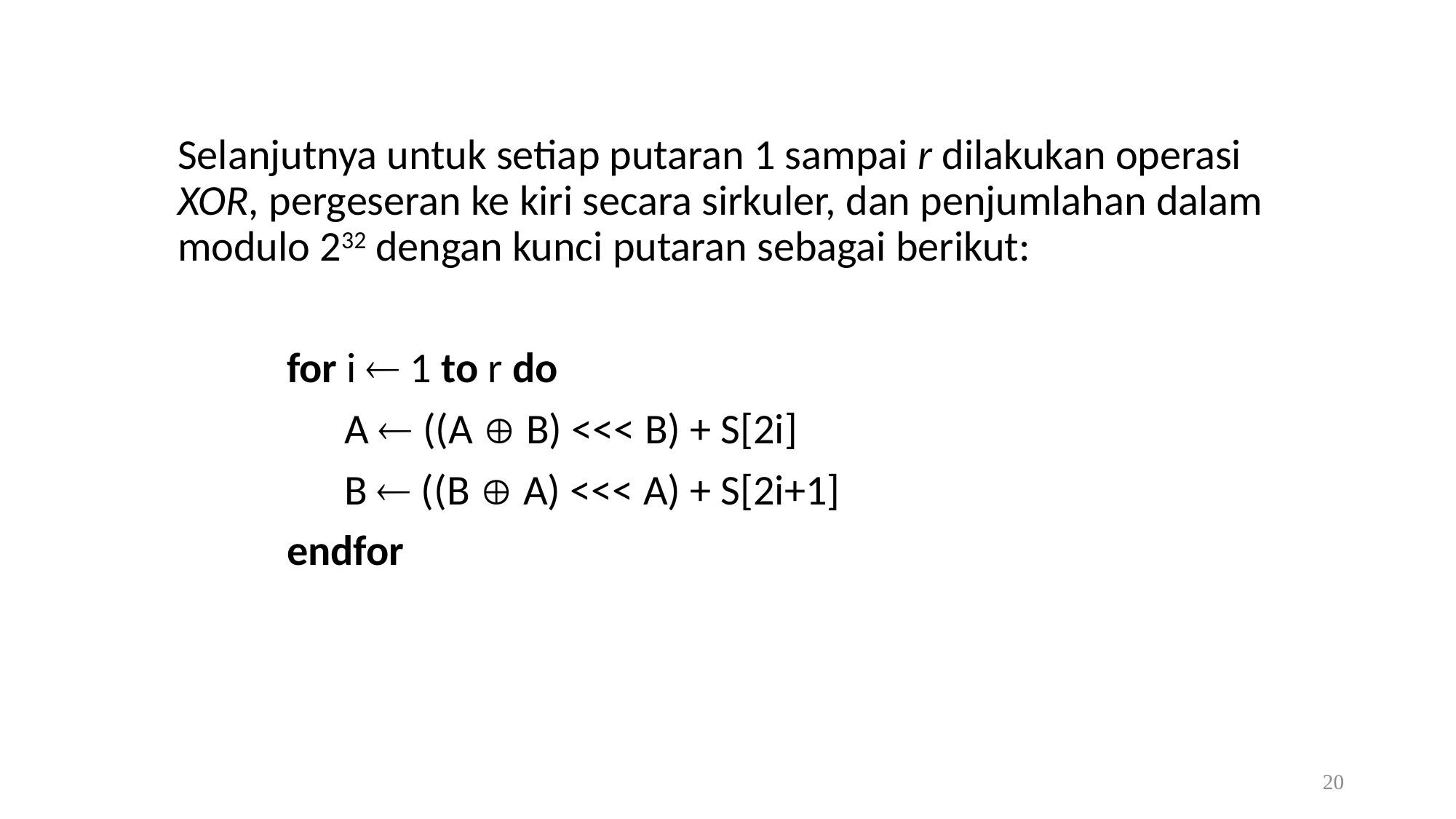

Selanjutnya untuk setiap putaran 1 sampai r dilakukan operasi XOR, pergeseran ke kiri secara sirkuler, dan penjumlahan dalam modulo 232 dengan kunci putaran sebagai berikut:

		for i ← 1 to r do
	   	      A ← ((A ⊕ B) <<< B) + S[2i]
   	      B ← ((B ⊕ A) <<< A) + S[2i+1]
		endfor

20